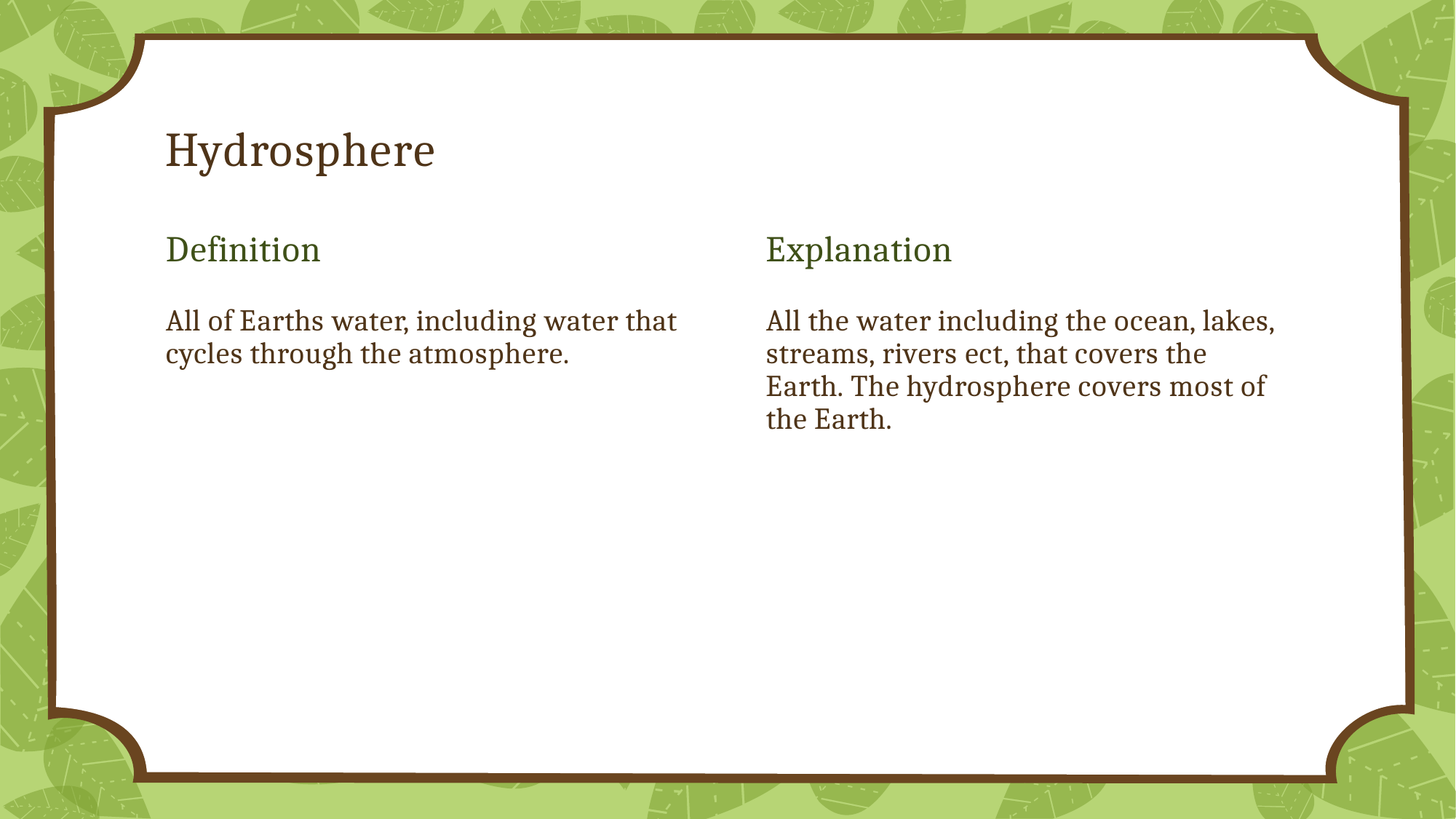

# Hydrosphere
Definition
Explanation
All of Earths water, including water that cycles through the atmosphere.
All the water including the ocean, lakes, streams, rivers ect, that covers the Earth. The hydrosphere covers most of the Earth.